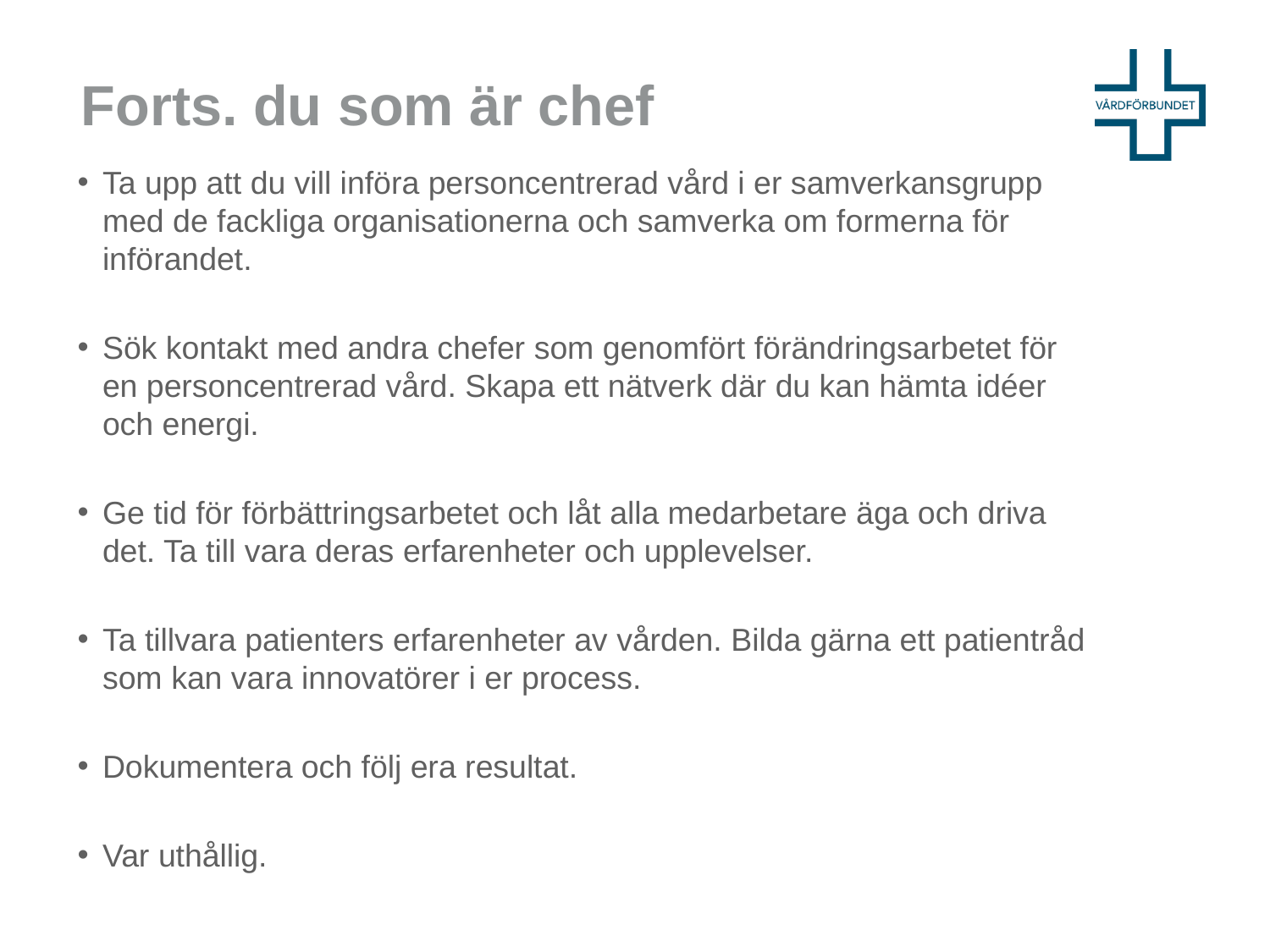

# Forts. du som är chef
Ta upp att du vill införa personcentrerad vård i er samverkansgrupp med de fackliga organisationerna och samverka om formerna för införandet.

Sök kontakt med andra chefer som genomfört förändringsarbetet för en personcentrerad vård. Skapa ett nätverk där du kan hämta idéer och energi.

Ge tid för förbättringsarbetet och låt alla medarbetare äga och driva det. Ta till vara deras erfarenheter och upplevelser.

Ta tillvara patienters erfarenheter av vården. Bilda gärna ett patientråd som kan vara innovatörer i er process.

Dokumentera och följ era resultat.

Var uthållig.